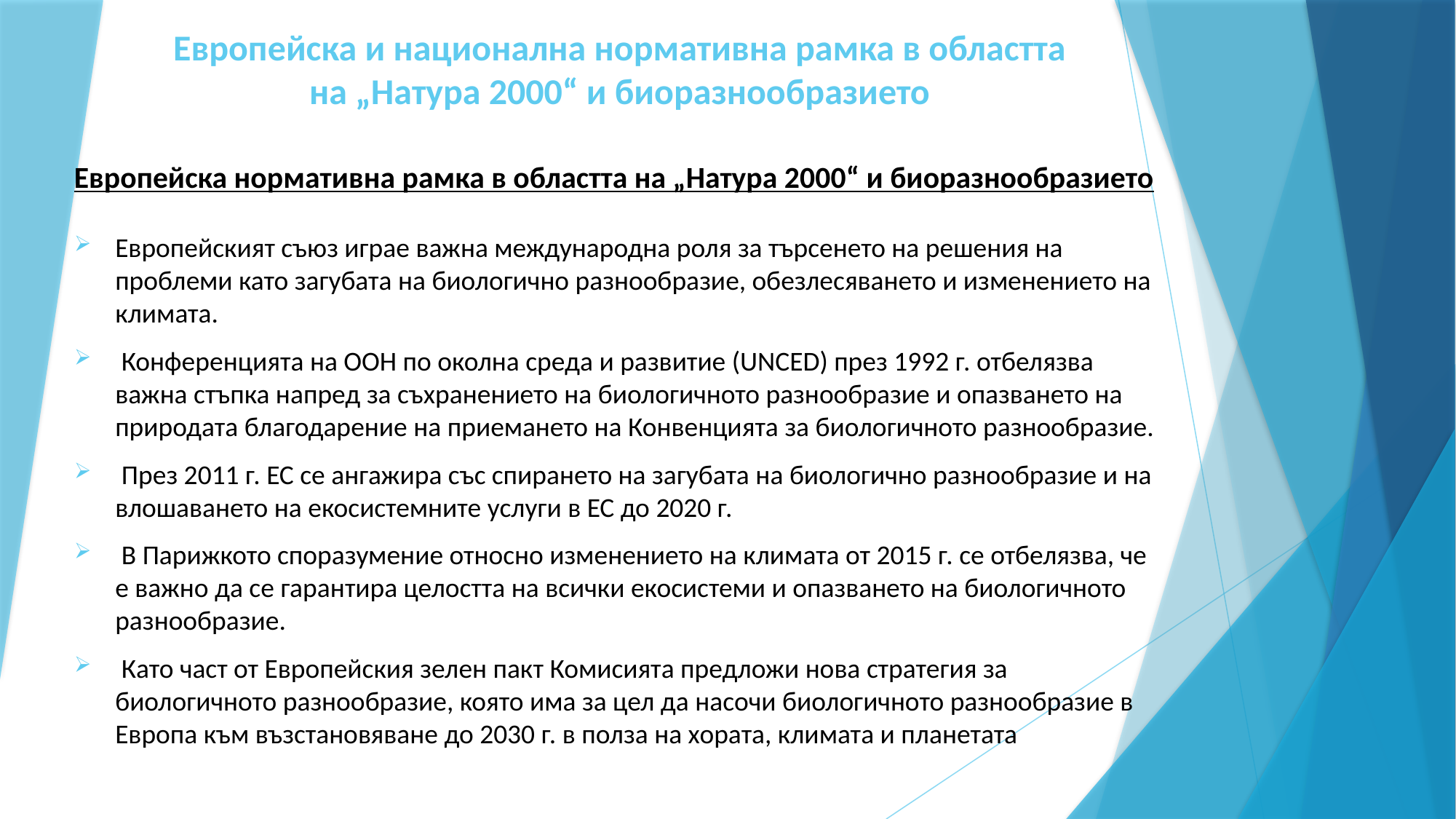

# Европейска и национална нормативна рамка в областта на „Натура 2000“ и биоразнообразието
Европейска нормативна рамка в областта на „Натура 2000“ и биоразнообразието
Европейският съюз играе важна международна роля за търсенето на решения на проблеми като загубата на биологично разнообразие, обезлесяването и изменението на климата.
 Конференцията на ООН по околна среда и развитие (UNCED) през 1992 г. отбелязва важна стъпка напред за съхранението на биологичното разнообразие и опазването на природата благодарение на приемането на Конвенцията за биологичното разнообразие.
 През 2011 г. ЕС се ангажира със спирането на загубата на биологично разнообразие и на влошаването на екосистемните услуги в ЕС до 2020 г.
 В Парижкото споразумение относно изменението на климата от 2015 г. се отбелязва, че е важно да се гарантира целостта на всички екосистеми и опазването на биологичното разнообразие.
 Като част от Европейския зелен пакт Комисията предложи нова стратегия за биологичното разнообразие, която има за цел да насочи биологичното разнообразие в Европа към възстановяване до 2030 г. в полза на хората, климата и планетата